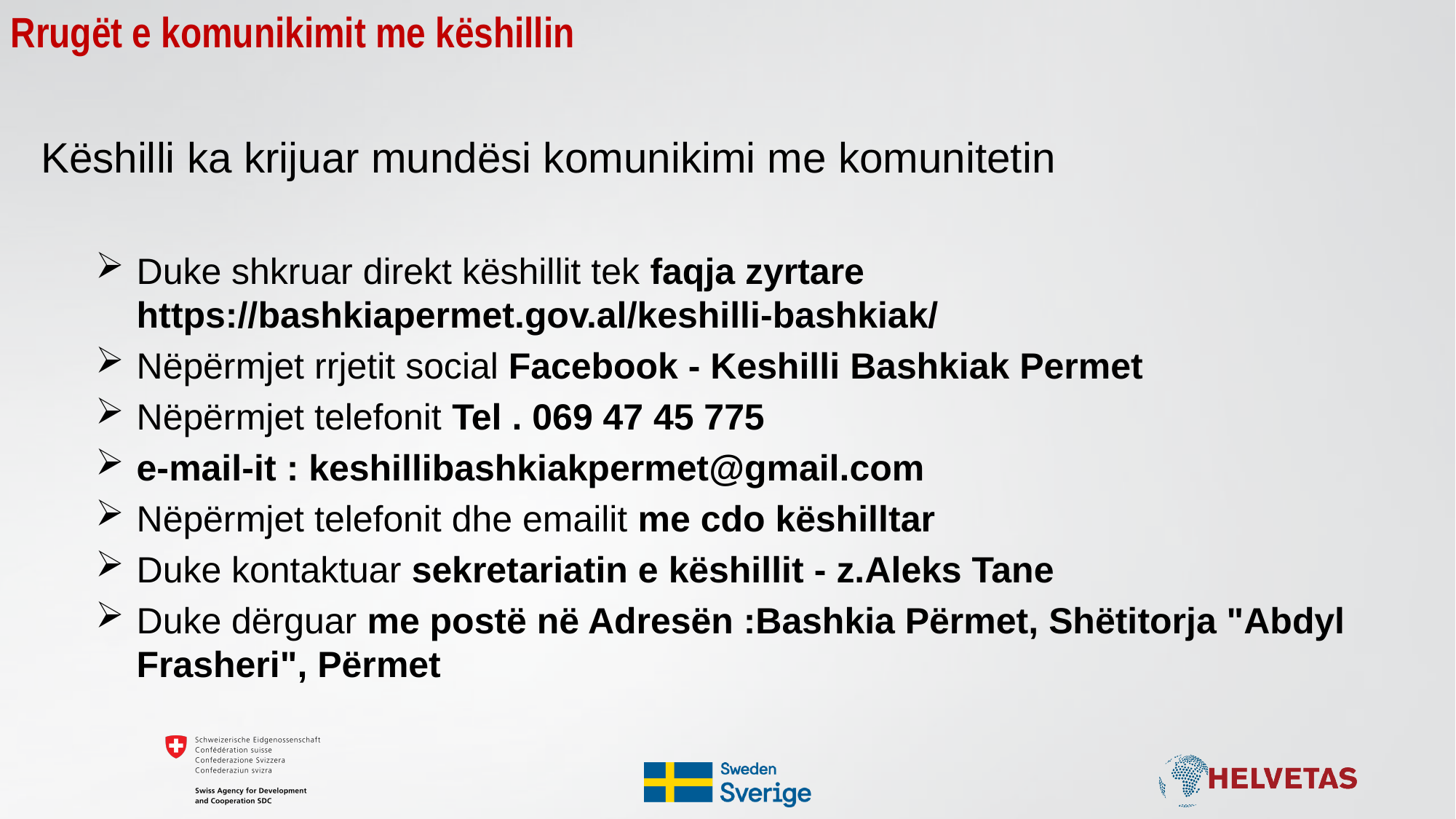

# Rrugët e komunikimit me këshillin
Këshilli ka krijuar mundësi komunikimi me komunitetin

Duke shkruar direkt këshillit tek faqja zyrtare https://bashkiapermet.gov.al/keshilli-bashkiak/
Nëpërmjet rrjetit social Facebook - Keshilli Bashkiak Permet
Nëpërmjet telefonit Tel . 069 47 45 775
e-mail-it : keshillibashkiakpermet@gmail.com
Nëpërmjet telefonit dhe emailit me cdo këshilltar
Duke kontaktuar sekretariatin e këshillit - z.Aleks Tane
Duke dërguar me postë në Adresën :Bashkia Përmet, Shëtitorja "Abdyl Frasheri", Përmet